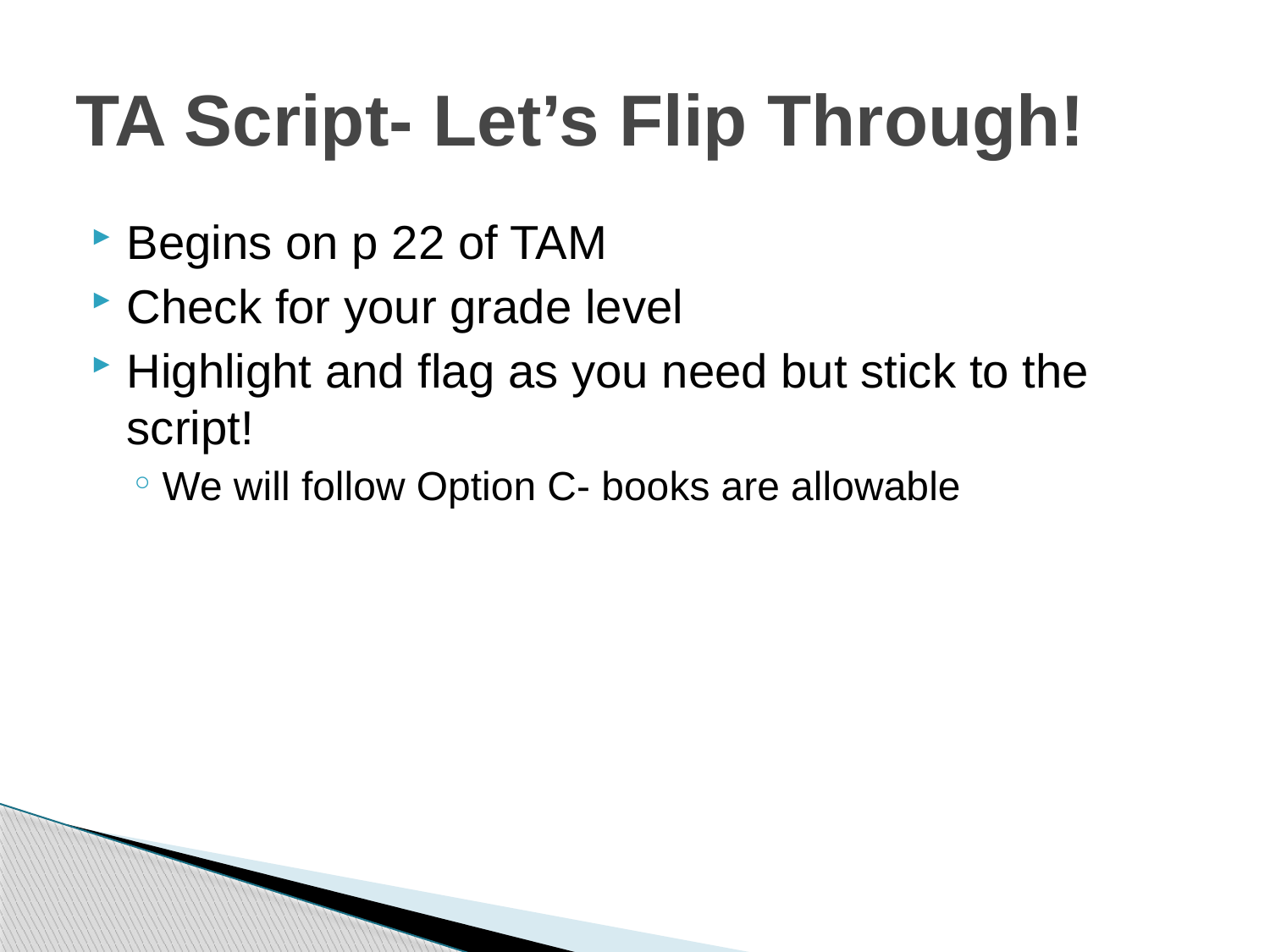

# TA Script- Let’s Flip Through!
Begins on p 22 of TAM
Check for your grade level
Highlight and flag as you need but stick to the script!
We will follow Option C- books are allowable